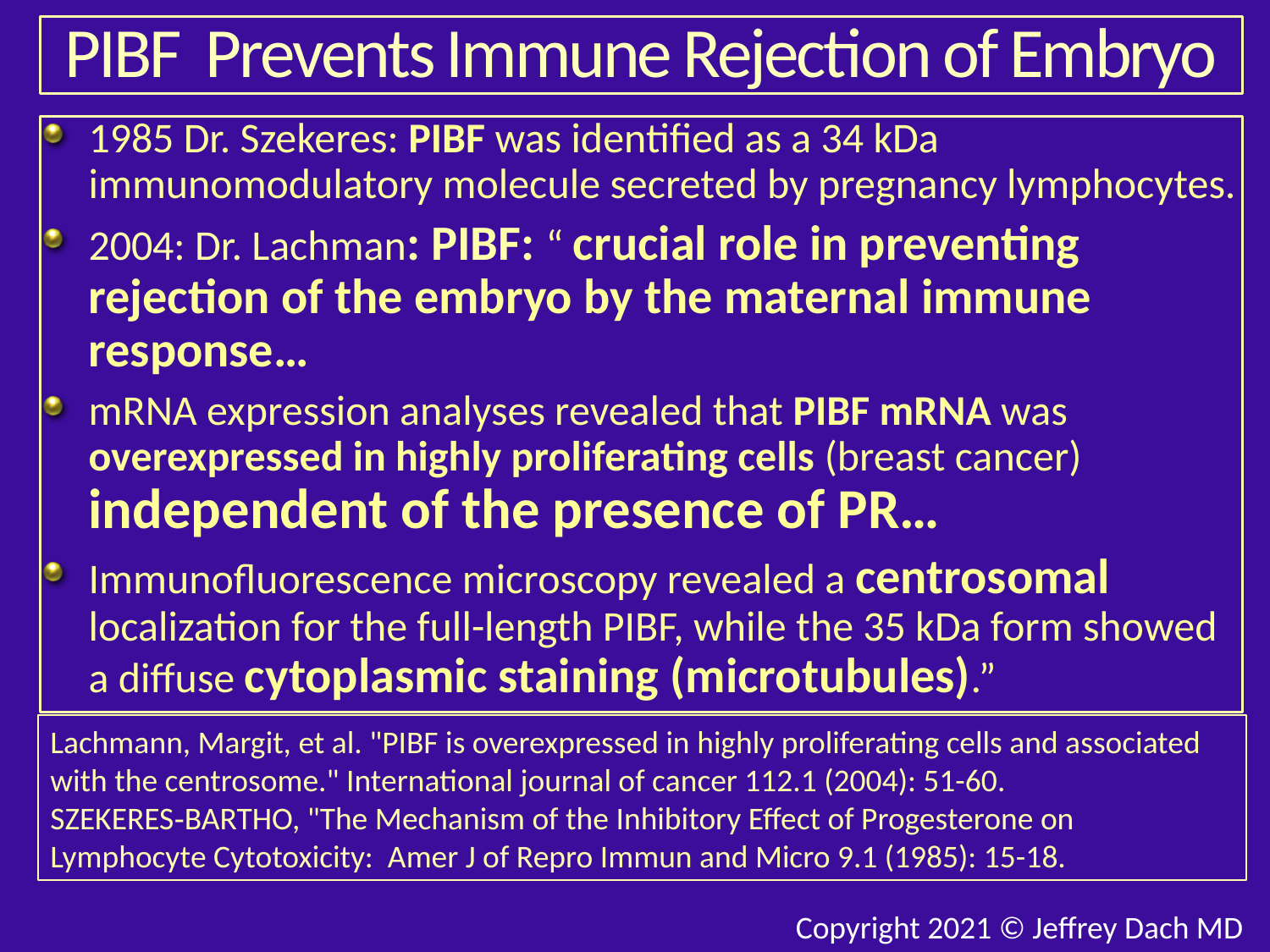

# PIBF  Prevents Immune Rejection of Embryo
1985 Dr. Szekeres: PIBF was identified as a 34 kDa immunomodulatory molecule secreted by pregnancy lymphocytes.
2004: Dr. Lachman: PIBF: “ crucial role in preventing rejection of the embryo by the maternal immune response…
mRNA expression analyses revealed that PIBF mRNA was overexpressed in highly proliferating cells (breast cancer) independent of the presence of PR…
Immunofluorescence microscopy revealed a centrosomal localization for the full-length PIBF, while the 35 kDa form showed a diffuse cytoplasmic staining (microtubules).”
Lachmann, Margit, et al. "PIBF is overexpressed in highly proliferating cells and associated with the centrosome." International journal of cancer 112.1 (2004): 51-60.
SZEKERES‐BARTHO, "The Mechanism of the Inhibitory Effect of Progesterone on Lymphocyte Cytotoxicity:  Amer J of Repro Immun and Micro 9.1 (1985): 15-18.
Copyright 2021 © Jeffrey Dach MD